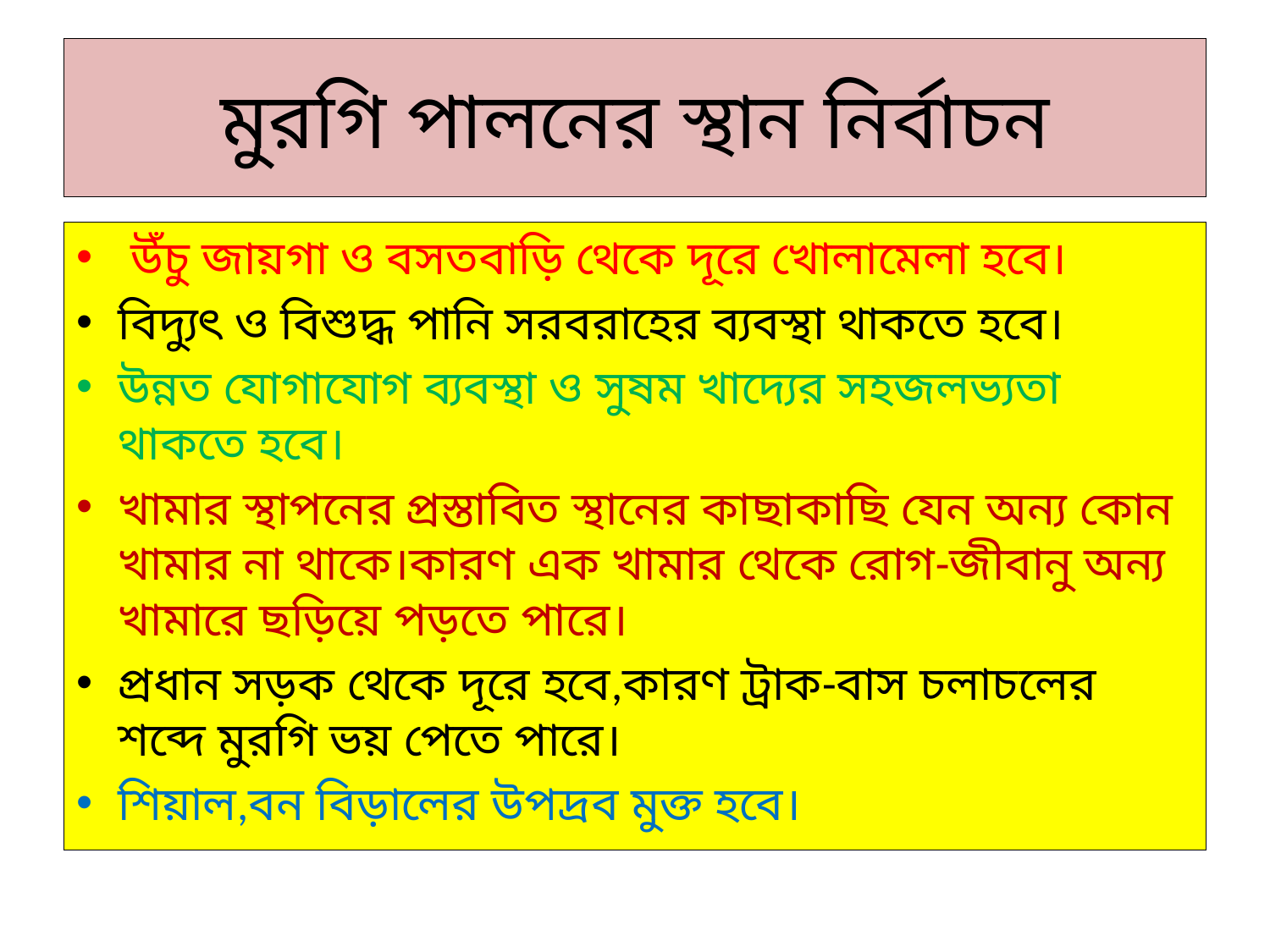

# মুরগি পালনের স্থান নির্বাচন
 উঁচু জায়গা ও বসতবাড়ি থেকে দূরে খোলামেলা হবে।
বিদ্যুৎ ও বিশুদ্ধ পানি সরবরাহের ব্যবস্থা থাকতে হবে।
উন্নত যোগাযোগ ব্যবস্থা ও সুষম খাদ্যের সহজলভ্যতা থাকতে হবে।
খামার স্থাপনের প্রস্তাবিত স্থানের কাছাকাছি যেন অন্য কোন খামার না থাকে।কারণ এক খামার থেকে রোগ-জীবানু অন্য খামারে ছড়িয়ে পড়তে পারে।
প্রধান সড়ক থেকে দূরে হবে,কারণ ট্রাক-বাস চলাচলের শব্দে মুরগি ভয় পেতে পারে।
শিয়াল,বন বিড়ালের উপদ্রব মুক্ত হবে।